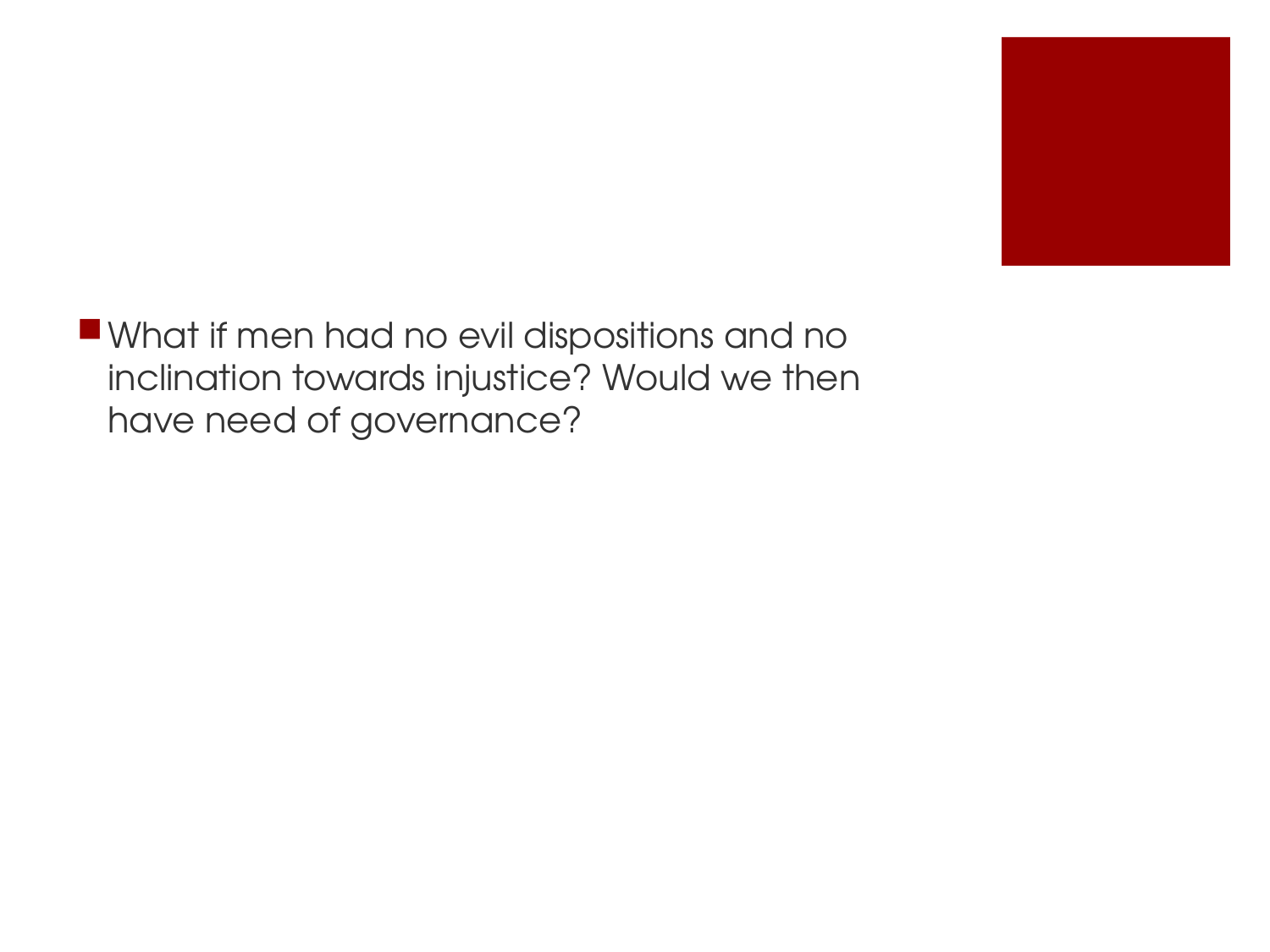

#
What if men had no evil dispositions and no inclination towards injustice? Would we then have need of governance?